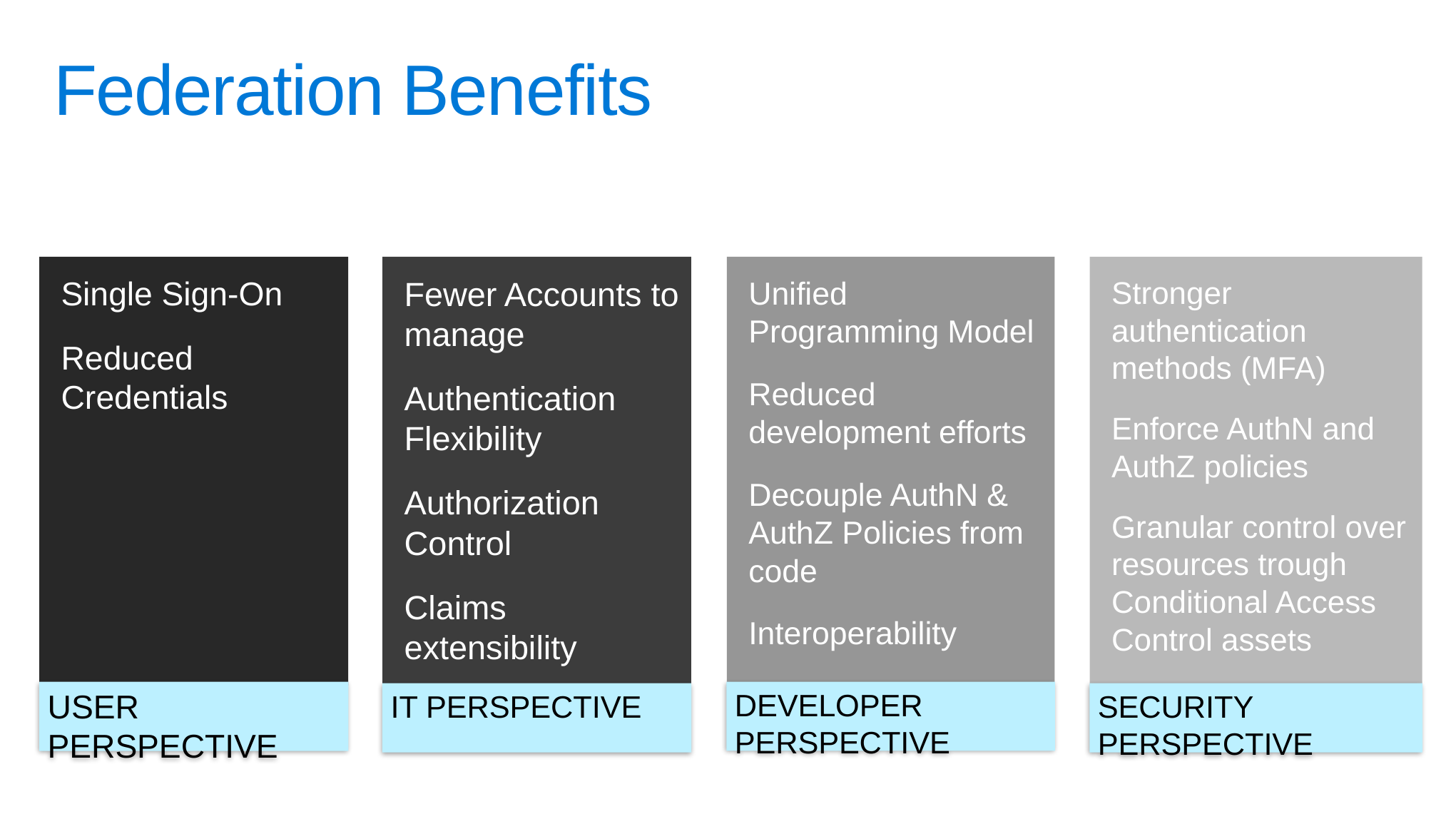

# Federation Benefits
Stronger authentication methods (MFA)
Enforce AuthN and AuthZ policies
Granular control over resources trough Conditional Access Control assets
Fewer Accounts to manage
Authentication Flexibility
Authorization Control
Claims extensibility
Unified Programming Model
Reduced development efforts
Decouple AuthN & AuthZ Policies from code
Interoperability
Single Sign-On
Reduced Credentials
Developer Perspective
User Perspective
Security Perspective
IT Perspective
10